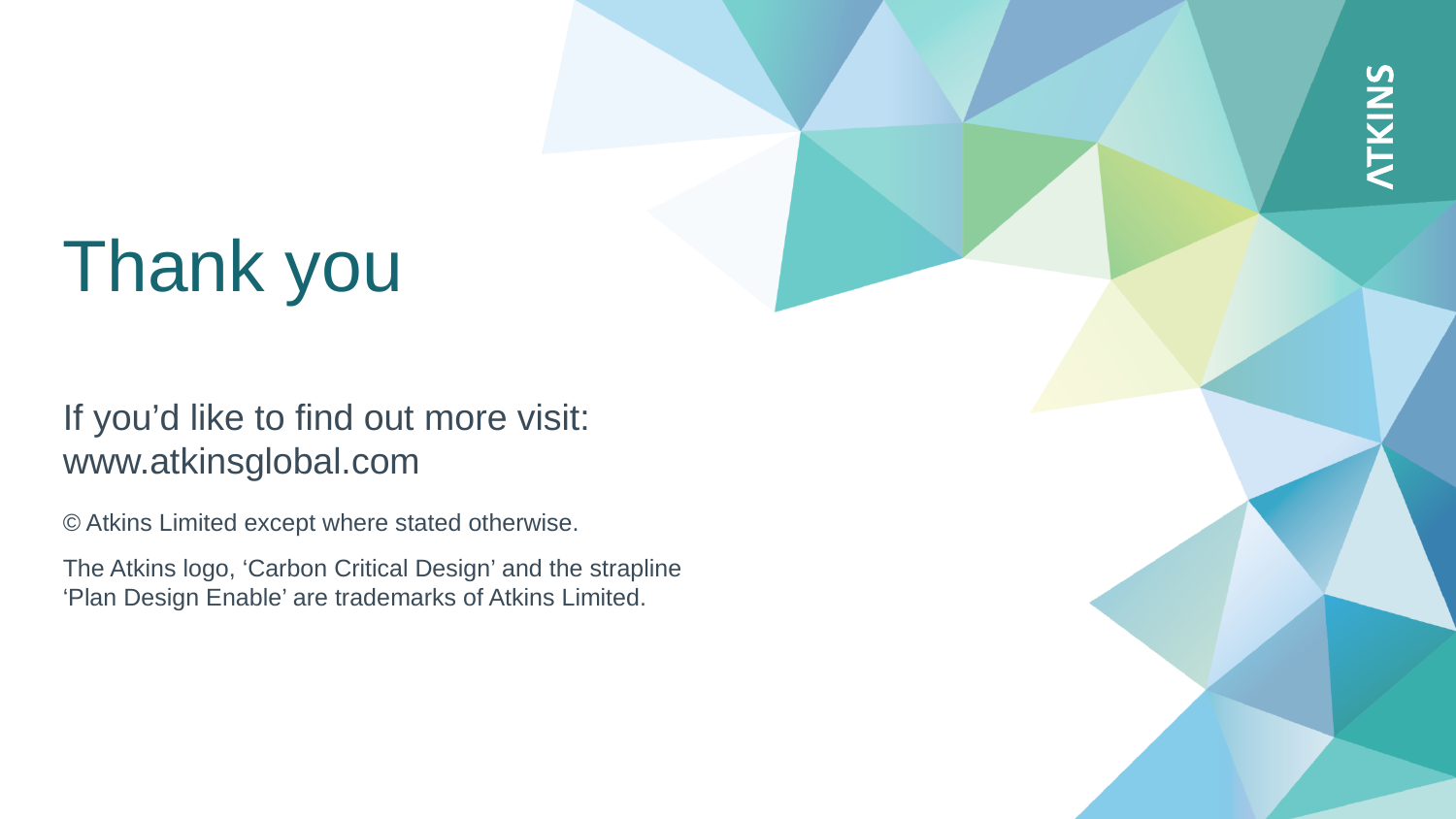

# Thank you
If you’d like to find out more visit:
www.atkinsglobal.com
© Atkins Limited except where stated otherwise.
The Atkins logo, ‘Carbon Critical Design’ and the strapline
‘Plan Design Enable’ are trademarks of Atkins Limited.